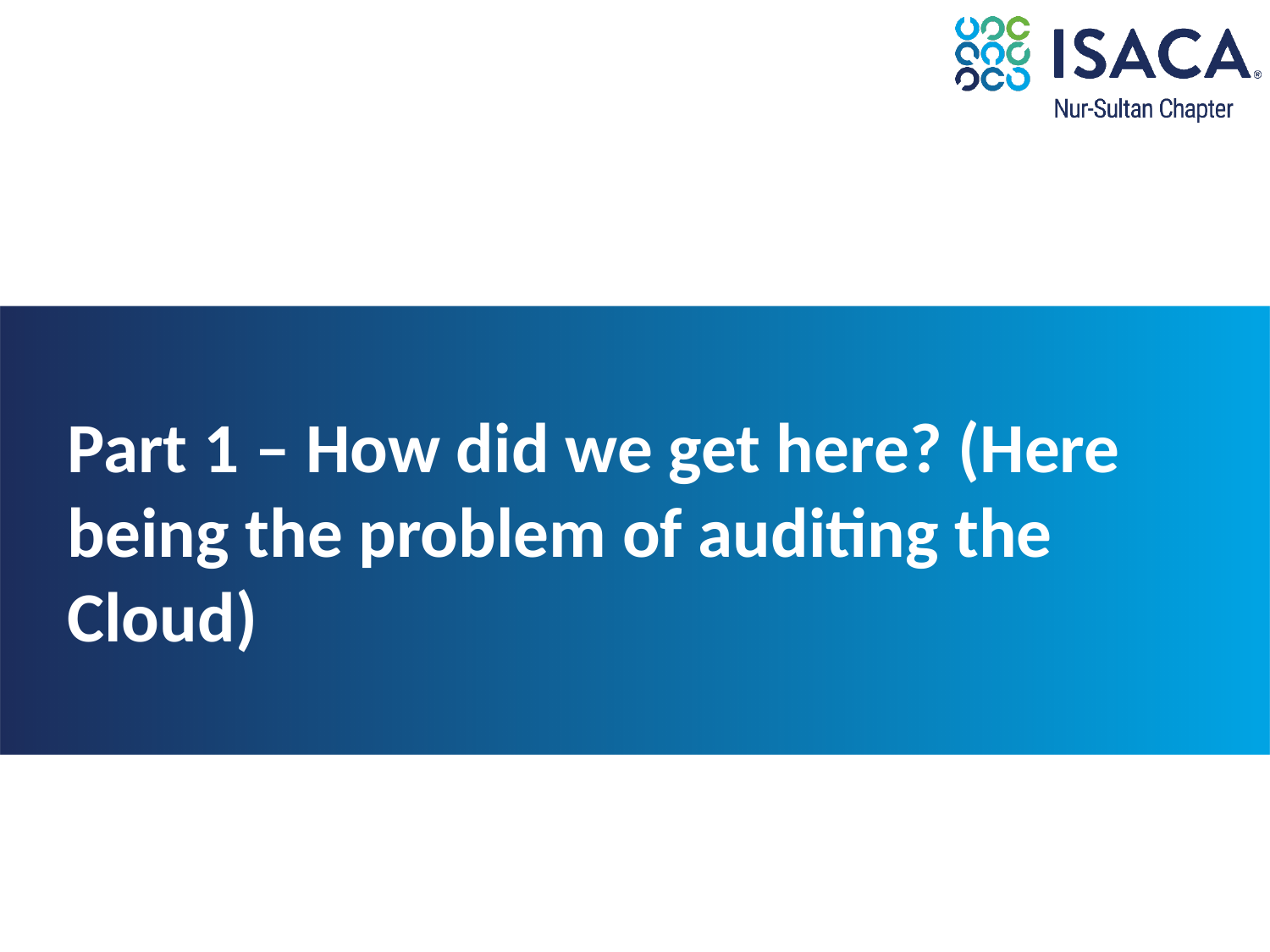

# Part 1 – How did we get here? (Here being the problem of auditing the Cloud)